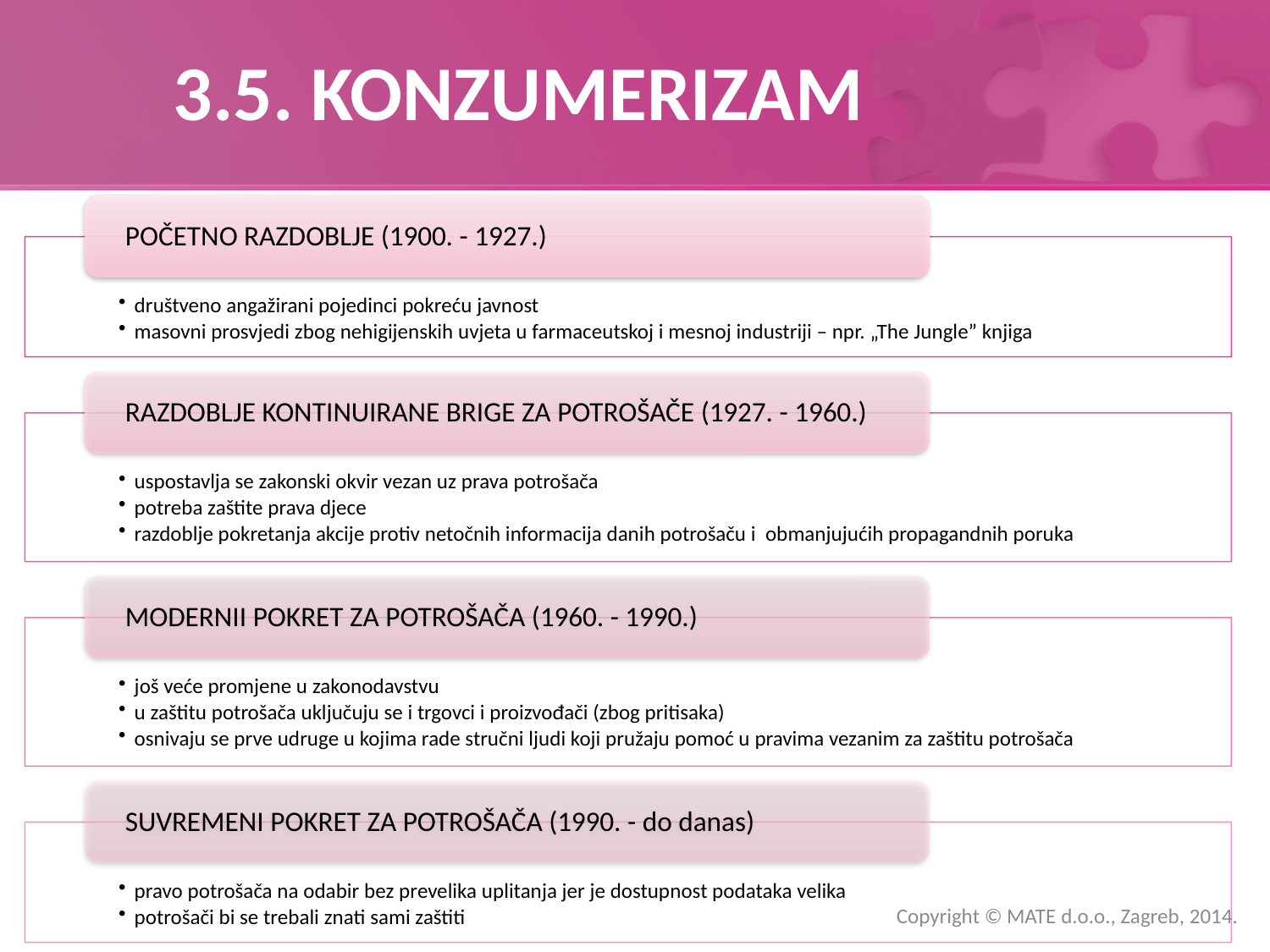

# 3.5. KONZUMERIZAM
društveno angažirani pojedinci pokreću javnost
masovni prosvjedi zbog nehigijenskih uvjeta u farmaceutskoj i mesnoj industriji – npr. „The Jungle” knjiga
POČETNO RAZDOBLJE (1900. - 1927.)
uspostavlja se zakonski okvir vezan uz prava potrošača
potreba zaštite prava djece
razdoblje pokretanja akcije protiv netočnih informacija danih potrošaču i  obmanjujućih propagandnih poruka
RAZDOBLJE KONTINUIRANE BRIGE ZA POTROŠAČE (1927. - 1960.)
još veće promjene u zakonodavstvu
u zaštitu potrošača uključuju se i trgovci i proizvođači (zbog pritisaka)
osnivaju se prve udruge u kojima rade stručni ljudi koji pružaju pomoć u pravima vezanim za zaštitu potrošača
MODERNII POKRET ZA POTROŠAČA (1960. - 1990.)
pravo potrošača na odabir bez prevelika uplitanja jer je dostupnost podataka velika
potrošači bi se trebali znati sami zaštiti
SUVREMENI POKRET ZA POTROŠAČA (1990. - do danas)
Copyright © MATE d.o.o., Zagreb, 2014.